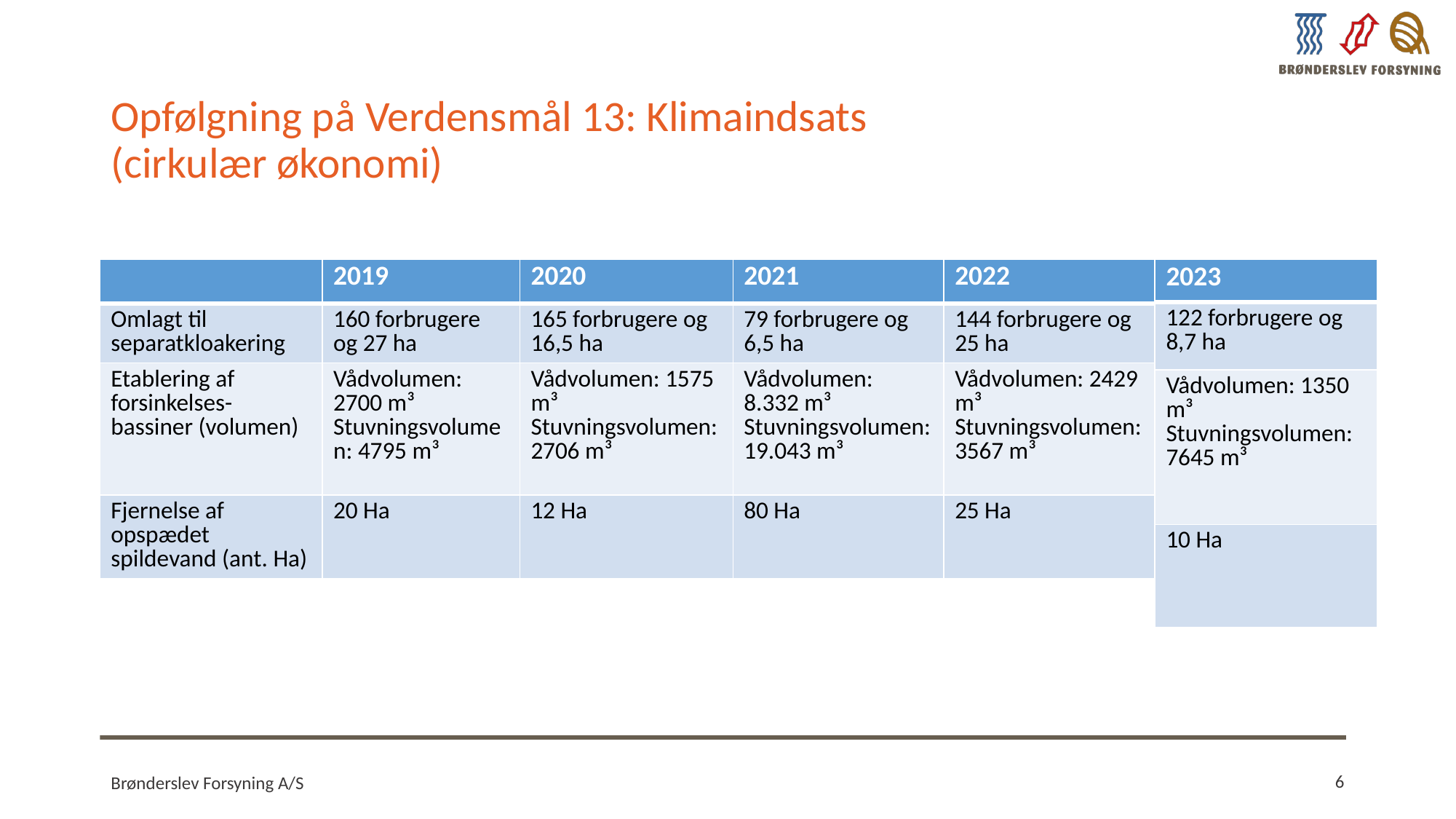

# Opfølgning på Verdensmål 13: Klimaindsats (cirkulær økonomi)
|  | 2019 | 2020 | 2021 | 2022 |
| --- | --- | --- | --- | --- |
| Omlagt til separatkloakering | 160 forbrugere og 27 ha | 165 forbrugere og 16,5 ha | 79 forbrugere og 6,5 ha | 144 forbrugere og 25 ha |
| Etablering af forsinkelses-bassiner (volumen) | Vådvolumen: 2700 m³ Stuvningsvolumen: 4795 m³ | Vådvolumen: 1575 m³ Stuvningsvolumen: 2706 m³ | Vådvolumen: 8.332 m³ Stuvningsvolumen: 19.043 m³ | Vådvolumen: 2429 m³ Stuvningsvolumen: 3567 m³ |
| Fjernelse af opspædet spildevand (ant. Ha) | 20 Ha | 12 Ha | 80 Ha | 25 Ha |
| 2023 |
| --- |
| 122 forbrugere og 8,7 ha |
| Vådvolumen: 1350 m³ Stuvningsvolumen: 7645 m³ |
| 10 Ha |
6
Brønderslev Forsyning A/S